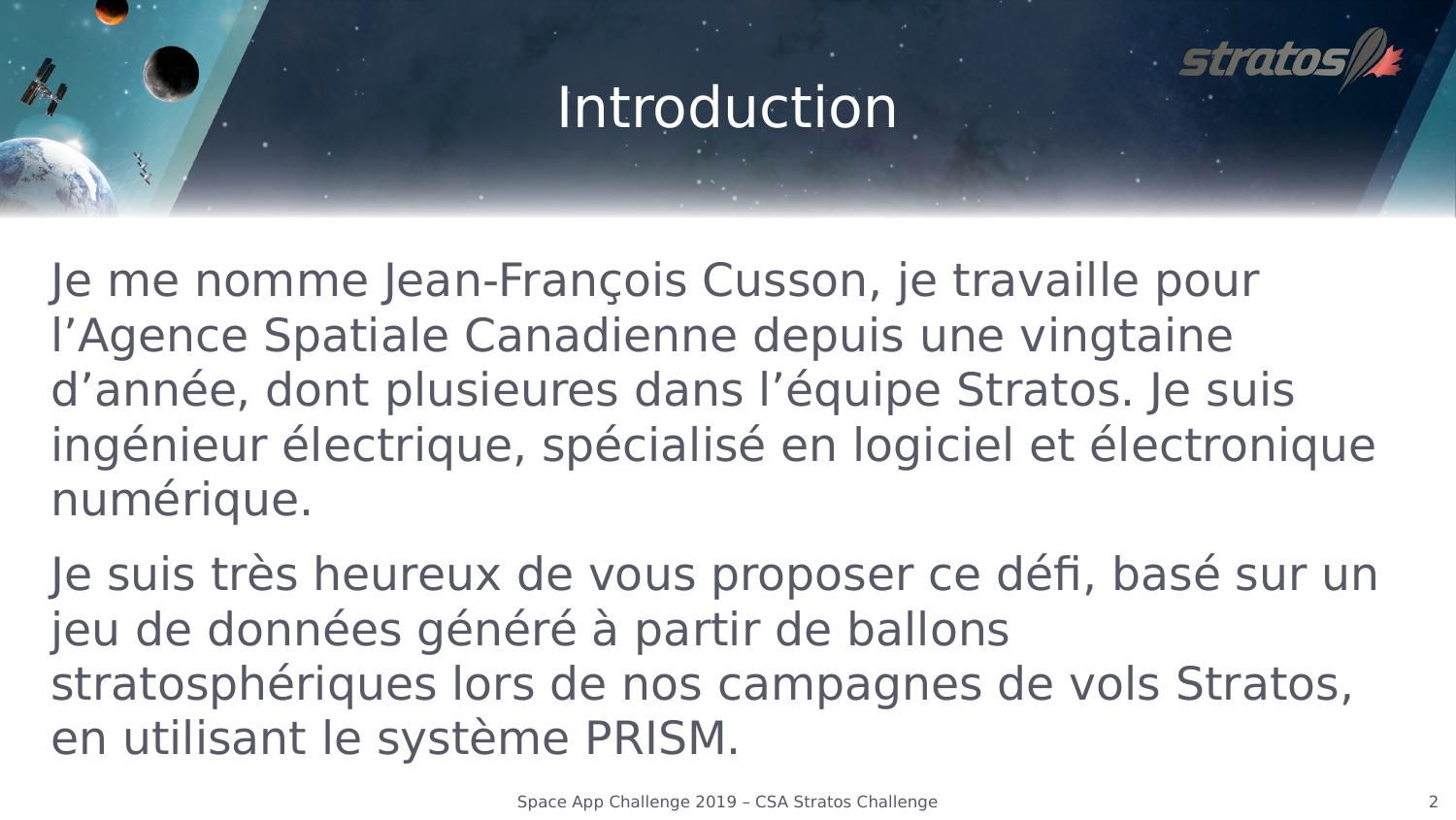

# Introduction
Je me nomme Jean-François Cusson, je travaille pour l’Agence Spatiale Canadienne depuis une vingtaine d’année, dont plusieures dans l’équipe Stratos. Je suis ingénieur électrique, spécialisé en logiciel et électronique numérique.
Je suis très heureux de vous proposer ce défi, basé sur un jeu de données généré à partir de ballons stratosphériques lors de nos campagnes de vols Stratos, en utilisant le système PRISM.
Space App Challenge 2019 – CSA Stratos Challenge
2